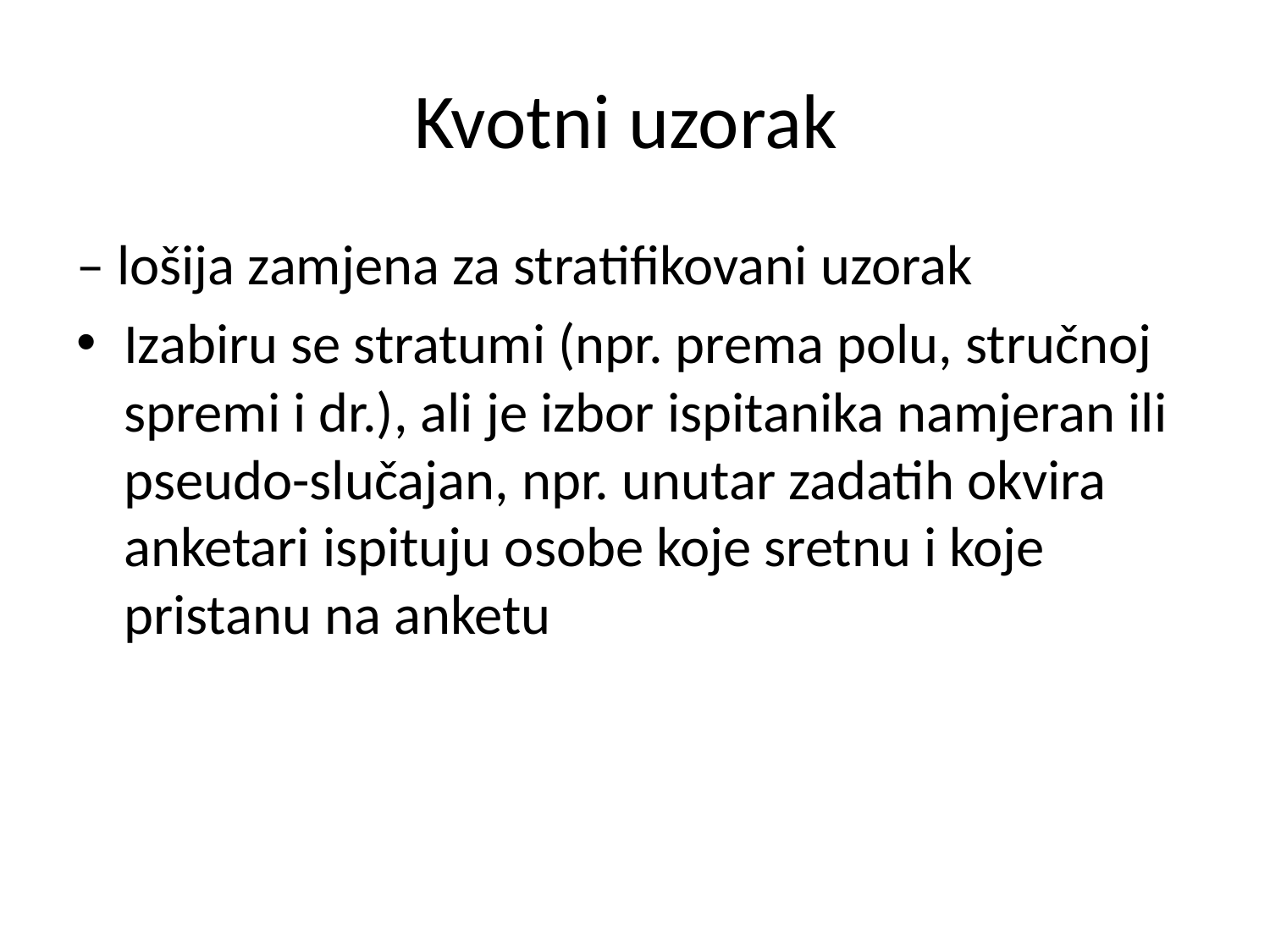

# Kvotni uzorak
– lošija zamjena za stratifikovani uzorak
Izabiru se stratumi (npr. prema polu, stručnoj spremi i dr.), ali je izbor ispitanika namjeran ili pseudo-slučajan, npr. unutar zadatih okvira anketari ispituju osobe koje sretnu i koje pristanu na anketu